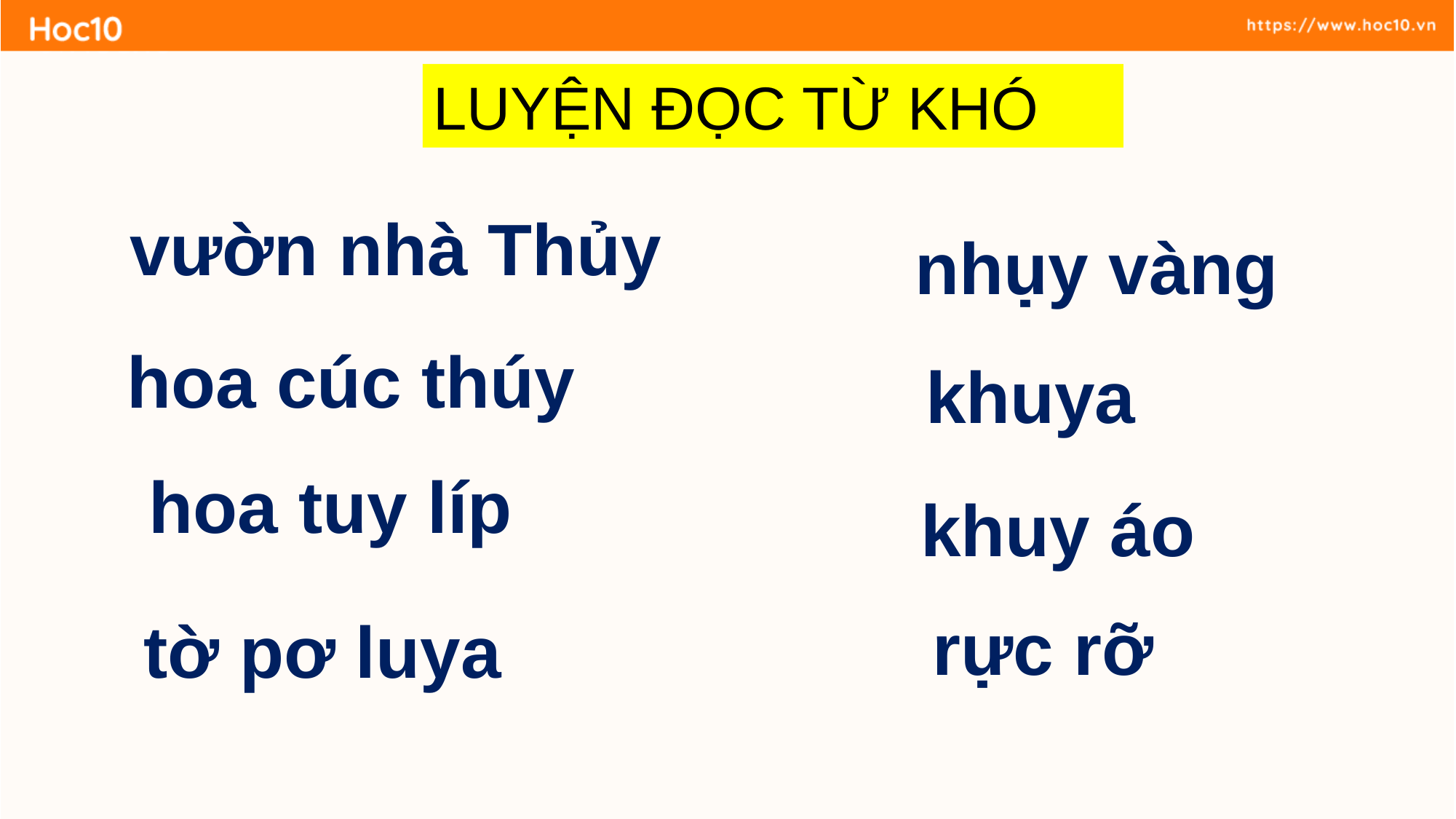

LUYỆN ĐỌC TỪ KHÓ
vườn nhà Thủy
nhụy vàng
hoa cúc thúy
khuya
  hoa tuy líp
khuy áo
rực rỡ
  tờ pơ luya